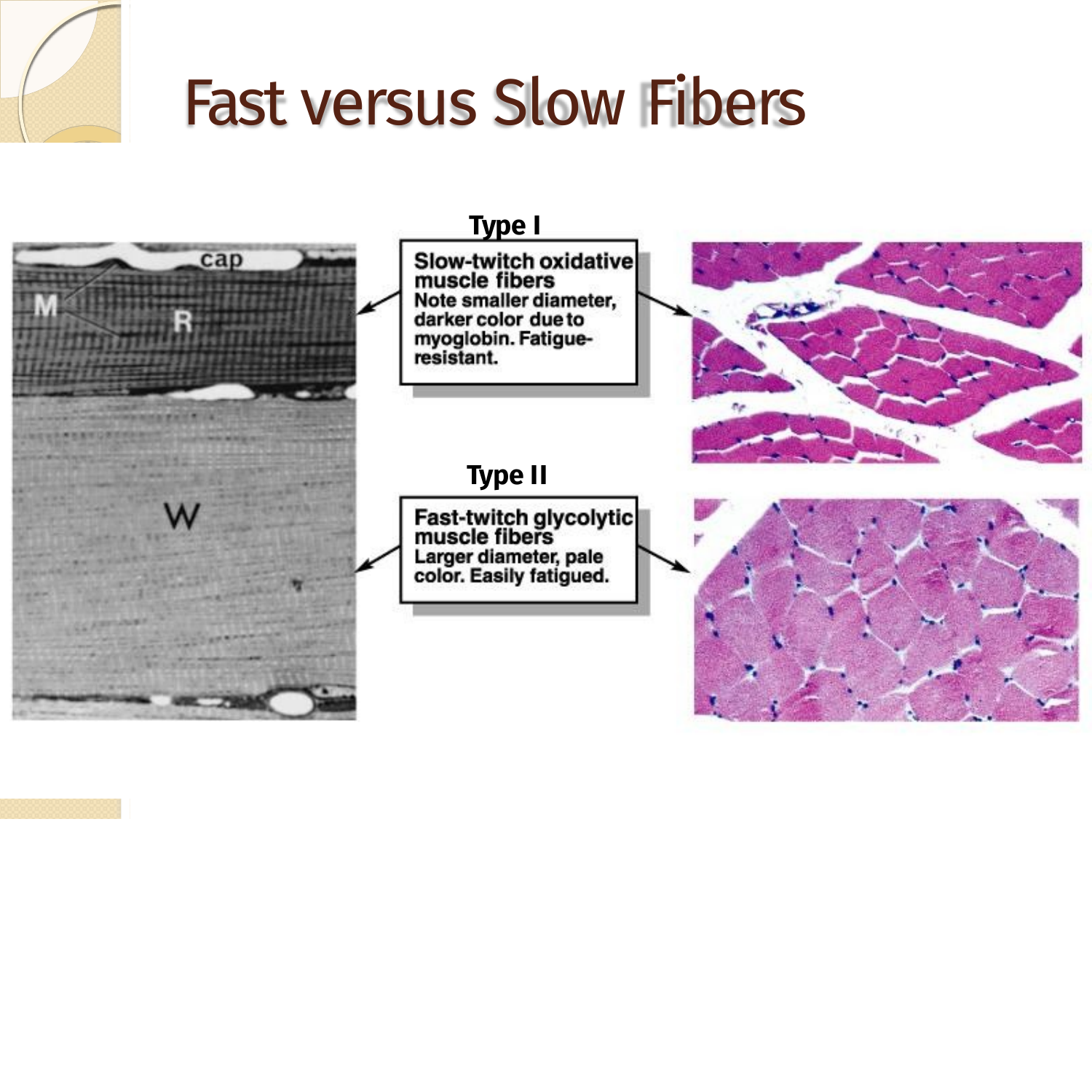

# Fast versus Slow Fibers

Type I
Type II